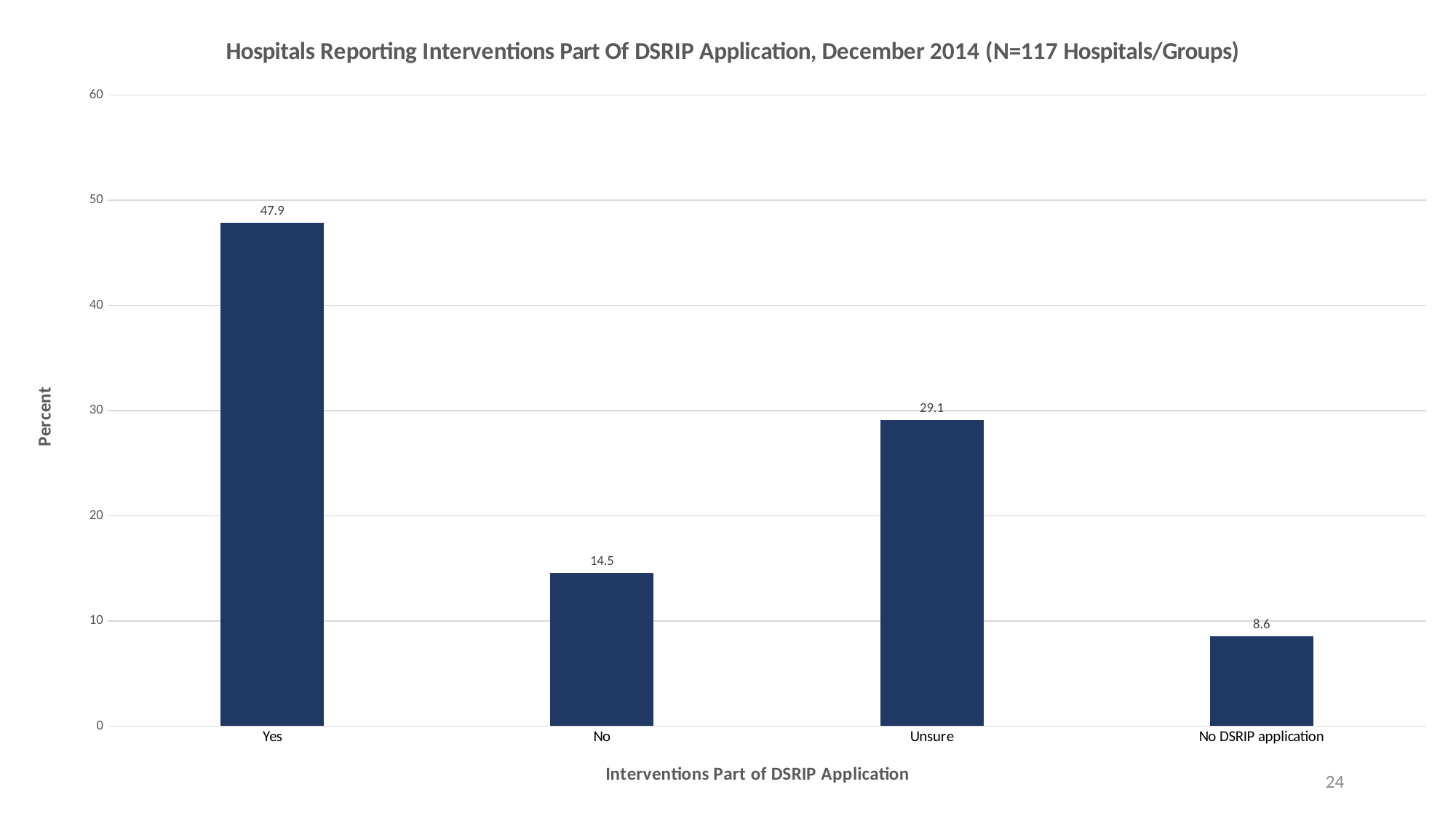

### Chart: Hospitals Reporting Interventions Part Of DSRIP Application, December 2014 (N=117 Hospitals/Groups)

| Category |  |
|---|---|
| Yes | 47.86 |
| No | 14.53 |
| Unsure | 29.06 |
| No DSRIP application | 8.55 |
24